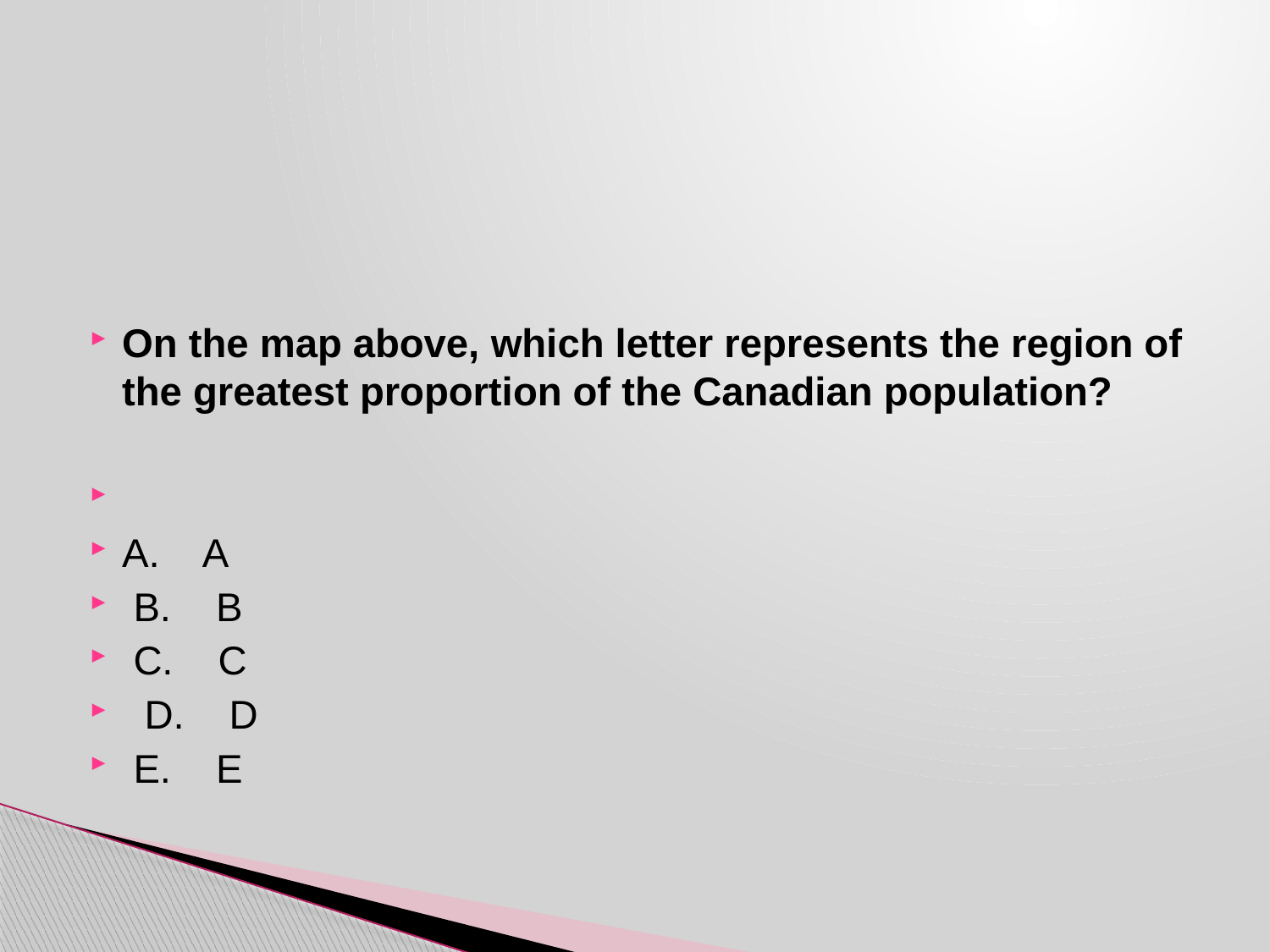

On the map above, which letter represents the region of the greatest proportion of the Canadian population?

A.    A
 B.    B
 C.    C
  D.    D
 E.    E